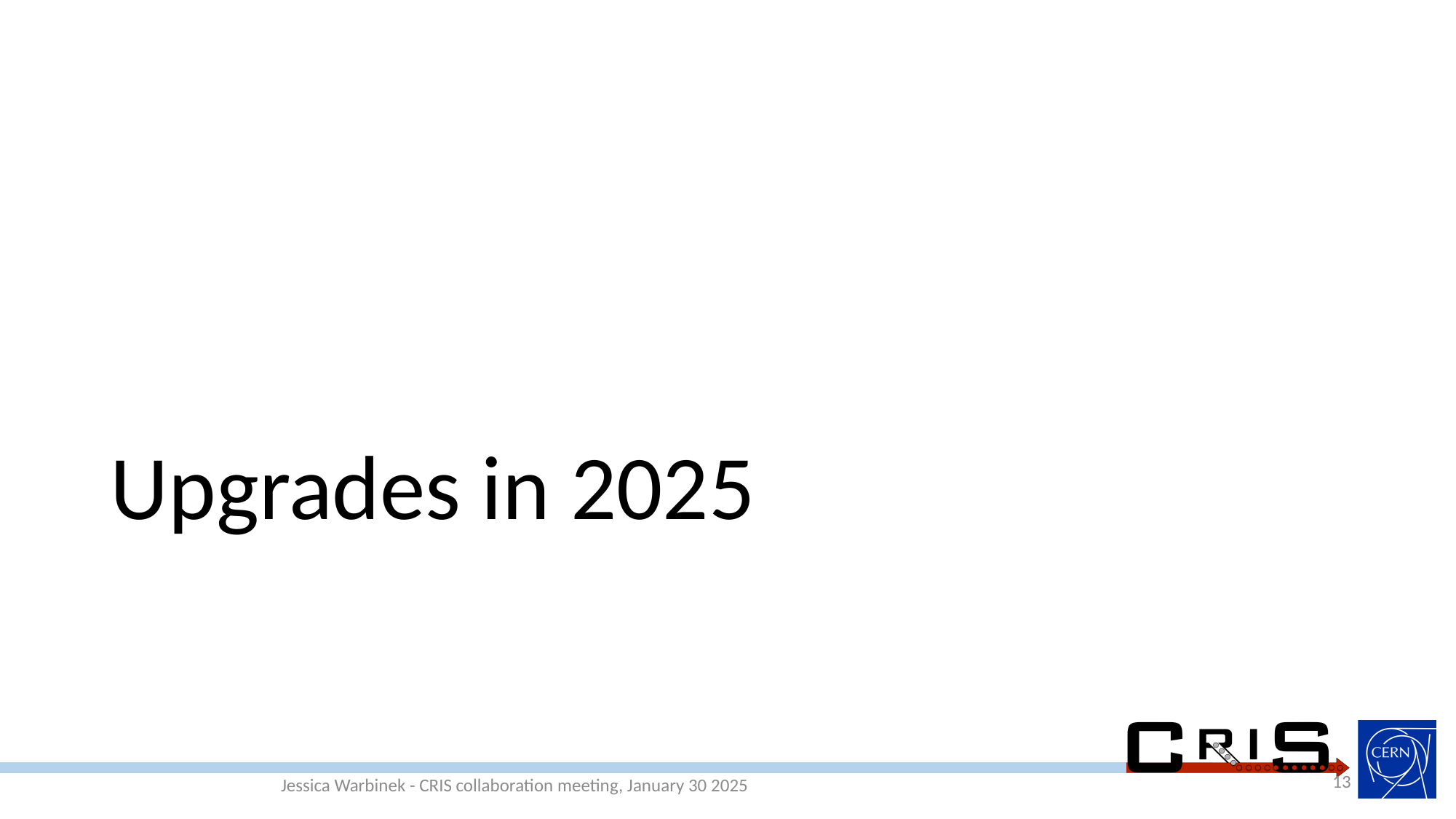

# Upgrades in 2025

13
Jessica Warbinek - CRIS collaboration meeting, January 30 2025